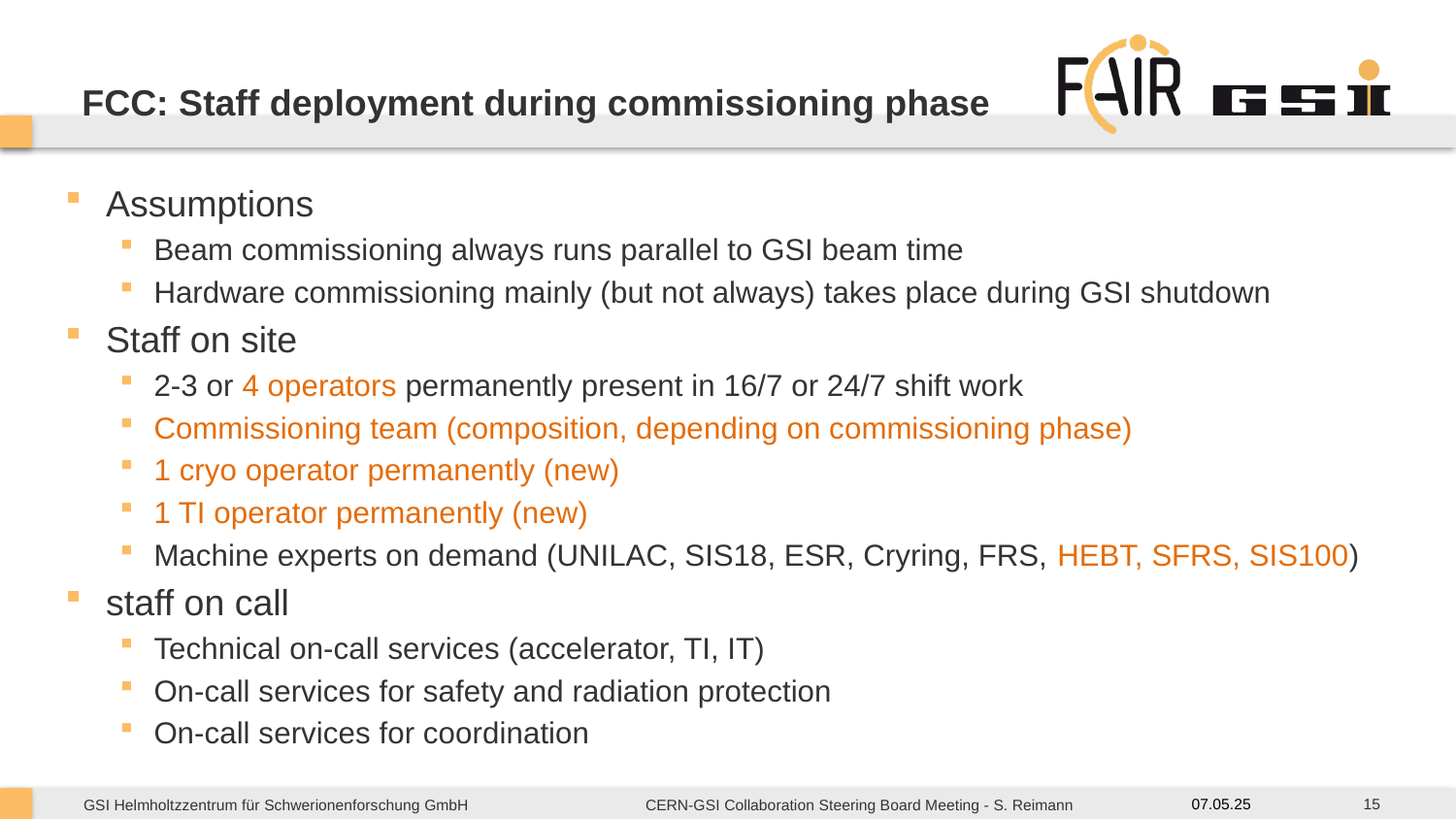

# FCC: Staff deployment during commissioning phase
Assumptions
Beam commissioning always runs parallel to GSI beam time
Hardware commissioning mainly (but not always) takes place during GSI shutdown
Staff on site
2-3 or 4 operators permanently present in 16/7 or 24/7 shift work
Commissioning team (composition, depending on commissioning phase)
1 cryo operator permanently (new)
1 TI operator permanently (new)
Machine experts on demand (UNILAC, SIS18, ESR, Cryring, FRS, HEBT, SFRS, SIS100)
staff on call
Technical on-call services (accelerator, TI, IT)
On-call services for safety and radiation protection
On-call services for coordination

15
07.05.25
CERN-GSI Collaboration Steering Board Meeting - S. Reimann